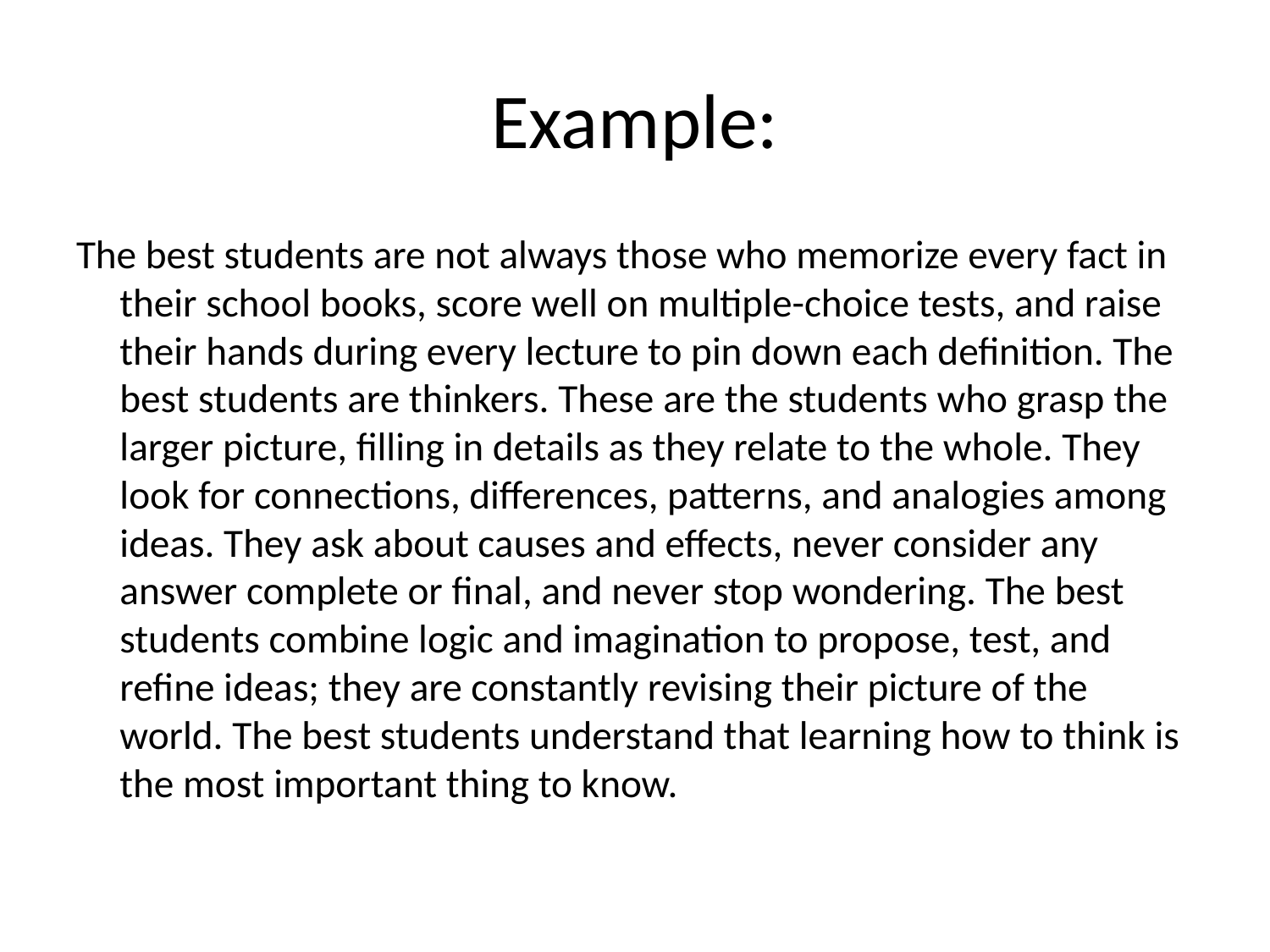

# Example:
The best students are not always those who memorize every fact in their school books, score well on multiple-choice tests, and raise their hands during every lecture to pin down each definition. The best students are thinkers. These are the students who grasp the larger picture, filling in details as they relate to the whole. They look for connections, differences, patterns, and analogies among ideas. They ask about causes and effects, never consider any answer complete or final, and never stop wondering. The best students combine logic and imagination to propose, test, and refine ideas; they are constantly revising their picture of the world. The best students understand that learning how to think is the most important thing to know.